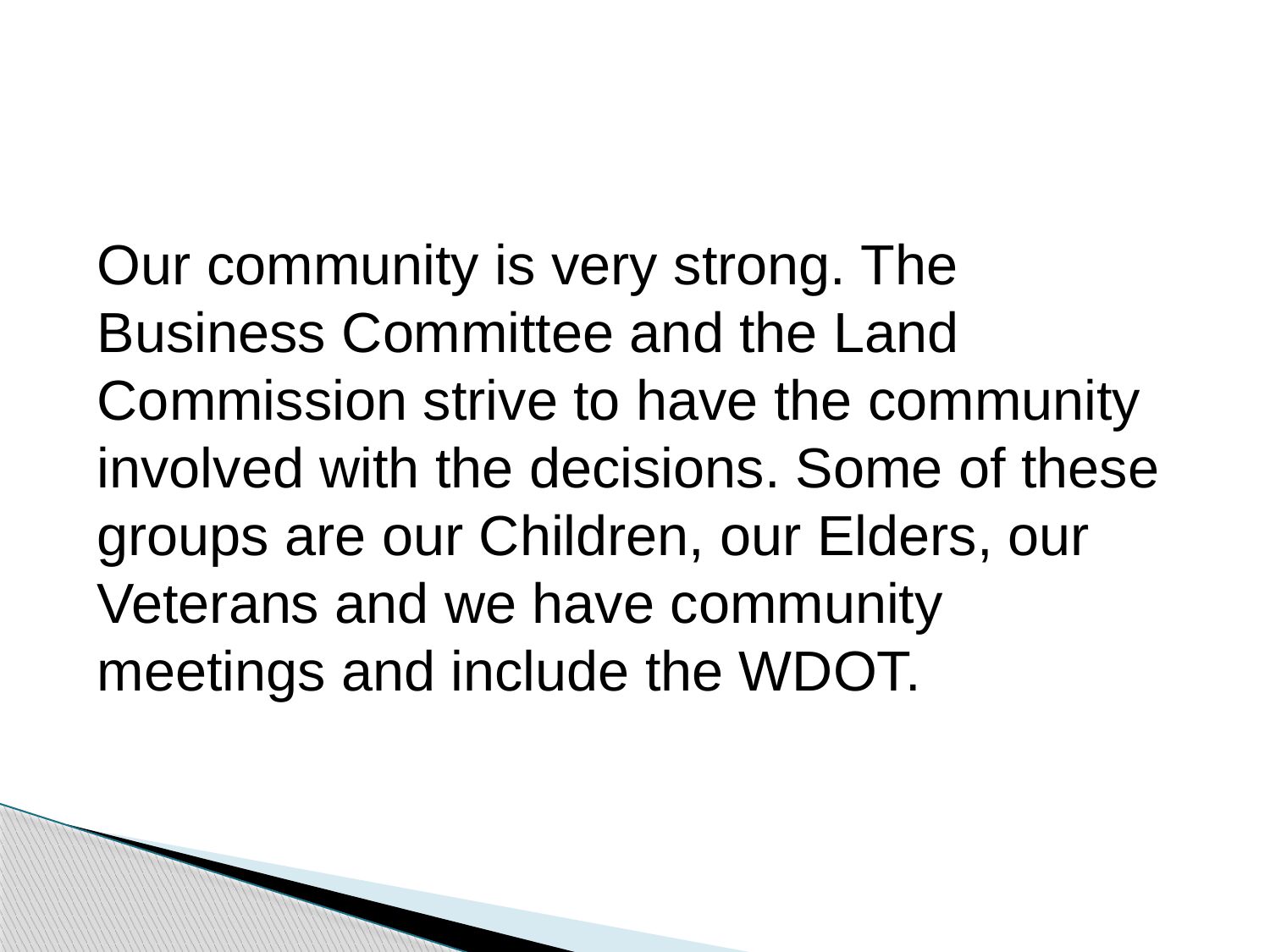

#

Our community is very strong. The Business Committee and the Land Commission strive to have the community involved with the decisions. Some of these groups are our Children, our Elders, our Veterans and we have community meetings and include the WDOT.